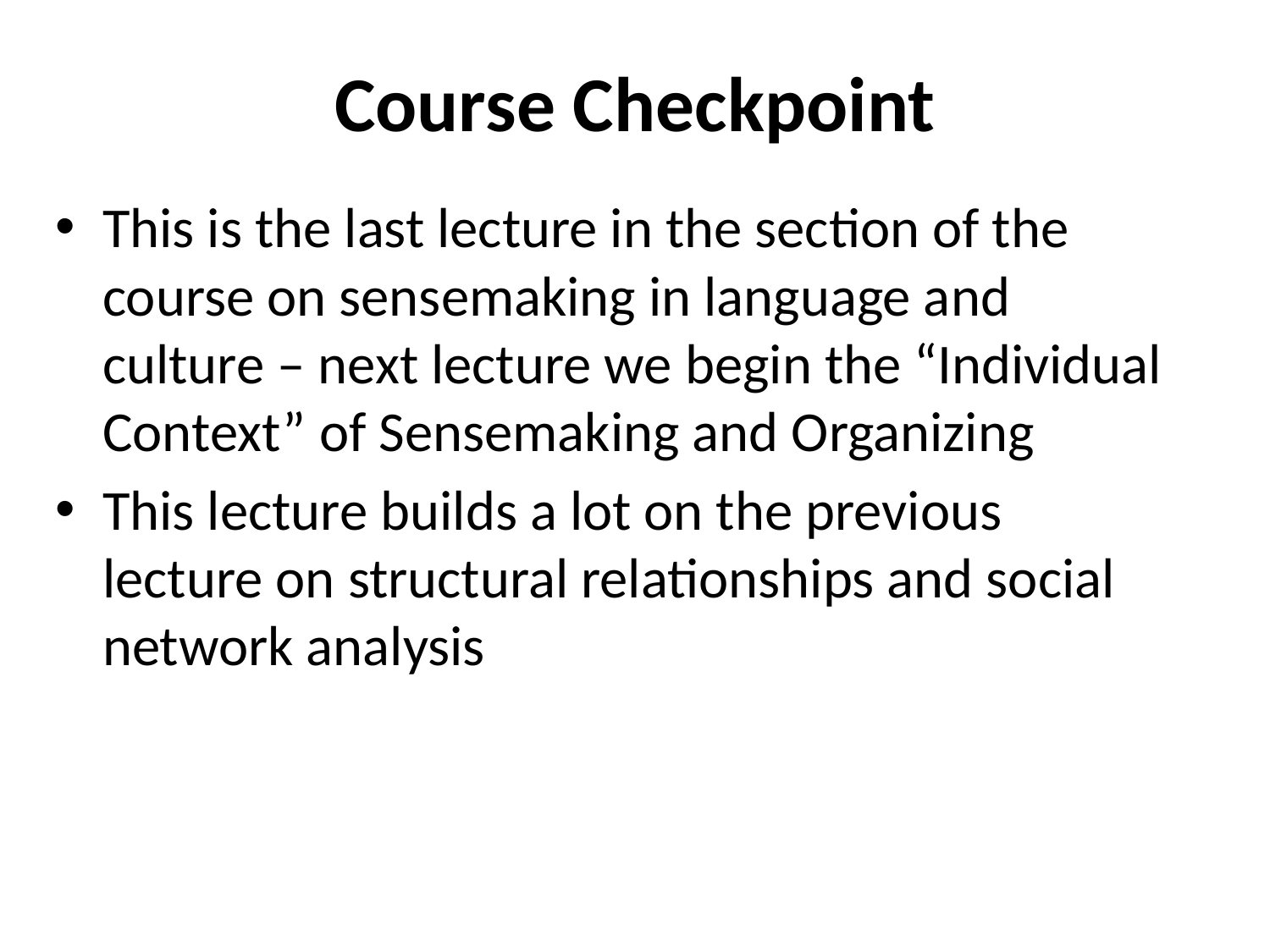

# Course Checkpoint
This is the last lecture in the section of the course on sensemaking in language and culture – next lecture we begin the “Individual Context” of Sensemaking and Organizing
This lecture builds a lot on the previous lecture on structural relationships and social network analysis